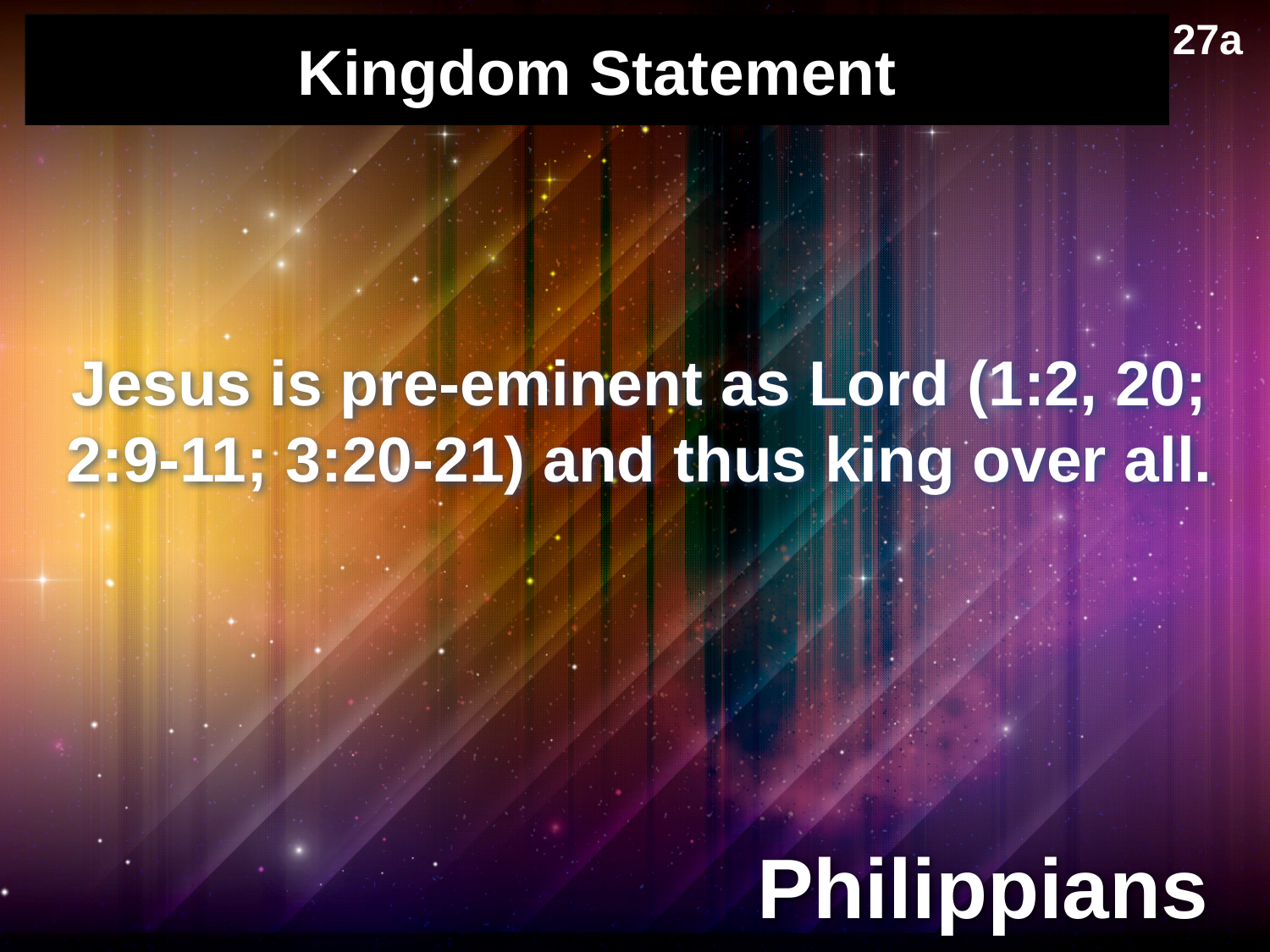

27a
# Kingdom Statement
Jesus is pre-eminent as Lord (1:2, 20; 2:9-11; 3:20-21) and thus king over all.
Philippians